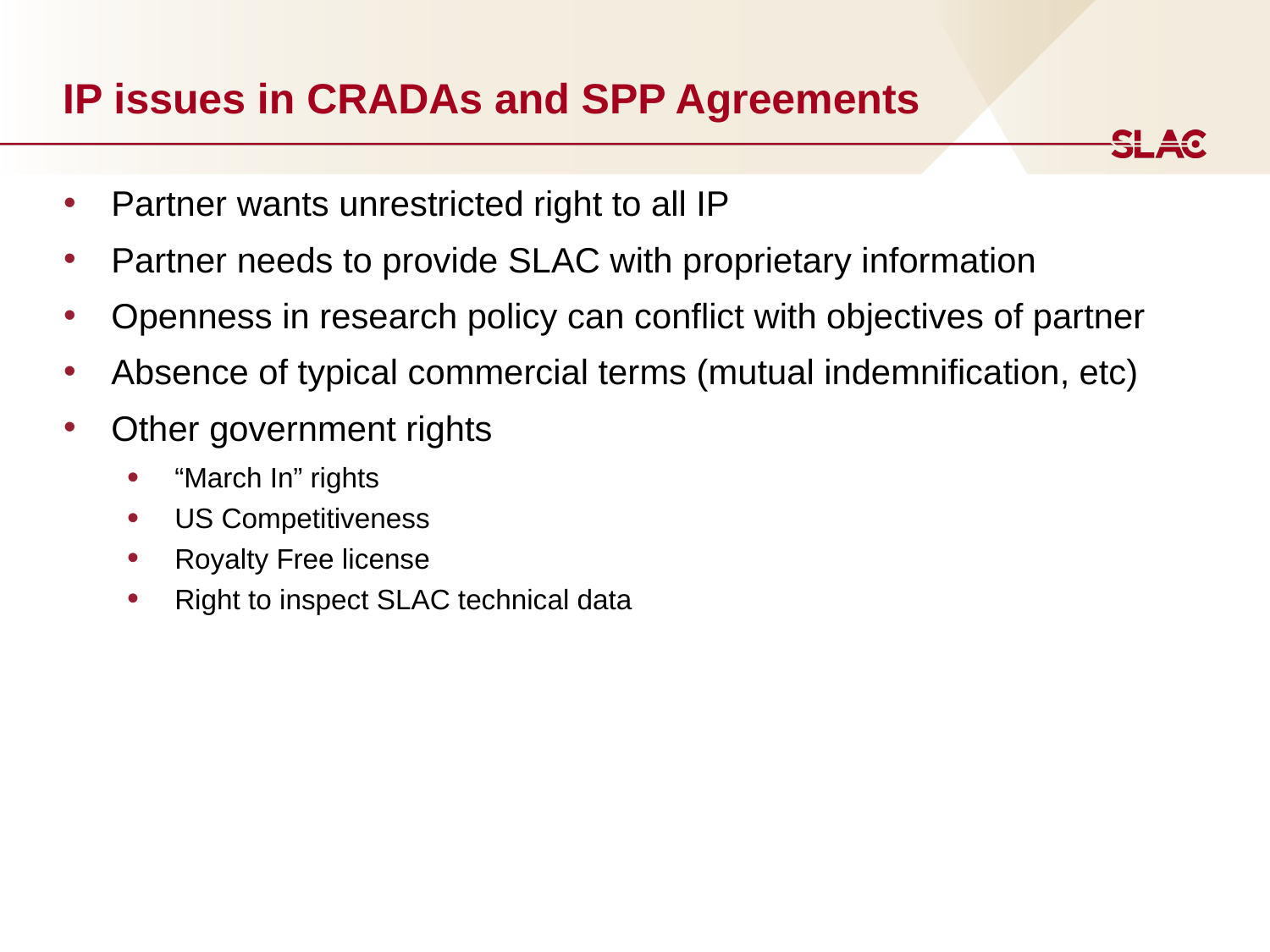

# IP issues in CRADAs and SPP Agreements
Partner wants unrestricted right to all IP
Partner needs to provide SLAC with proprietary information
Openness in research policy can conflict with objectives of partner
Absence of typical commercial terms (mutual indemnification, etc)
Other government rights
“March In” rights
US Competitiveness
Royalty Free license
Right to inspect SLAC technical data